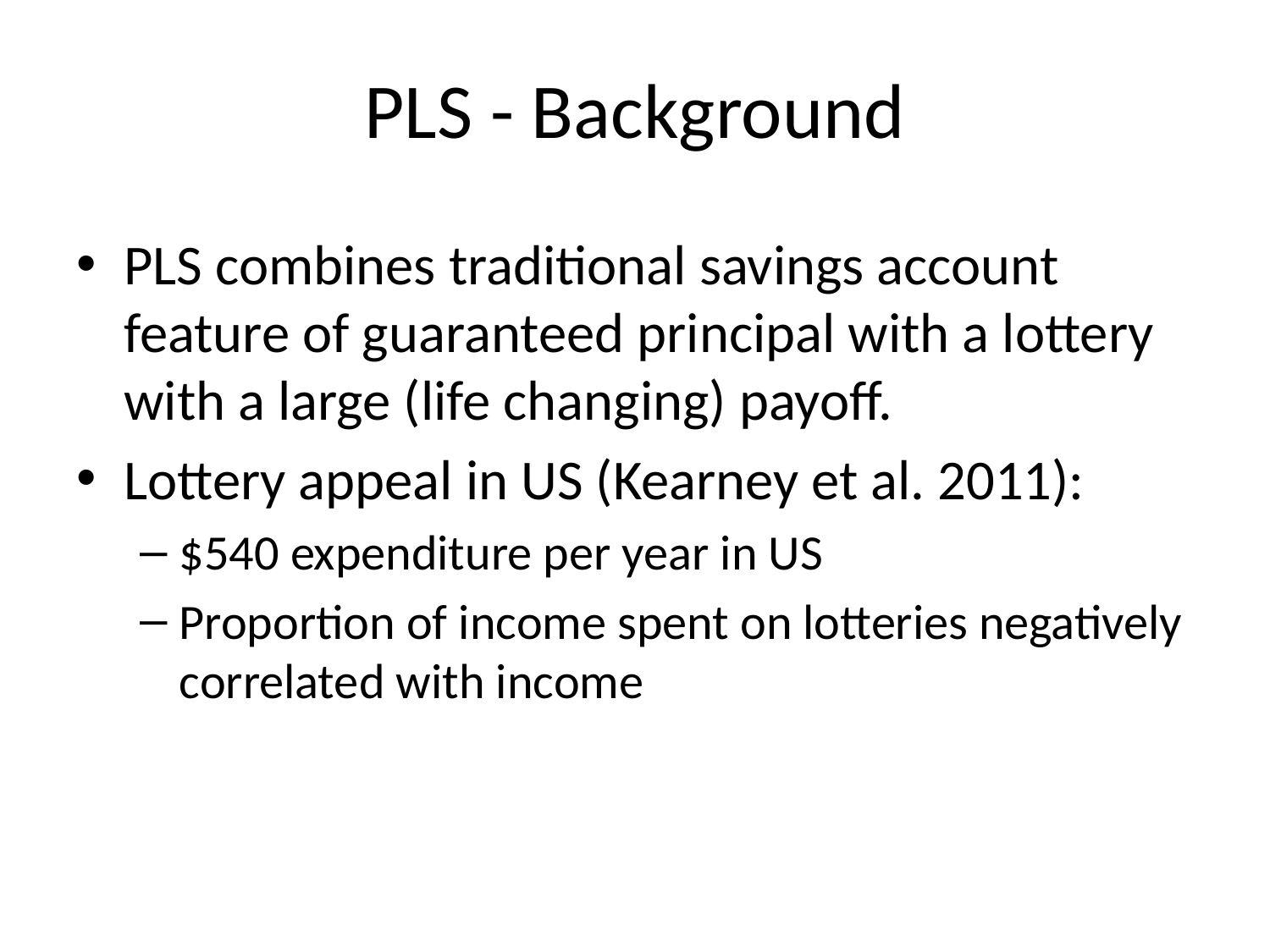

# PLS - Background
PLS combines traditional savings account feature of guaranteed principal with a lottery with a large (life changing) payoff.
Lottery appeal in US (Kearney et al. 2011):
$540 expenditure per year in US
Proportion of income spent on lotteries negatively correlated with income